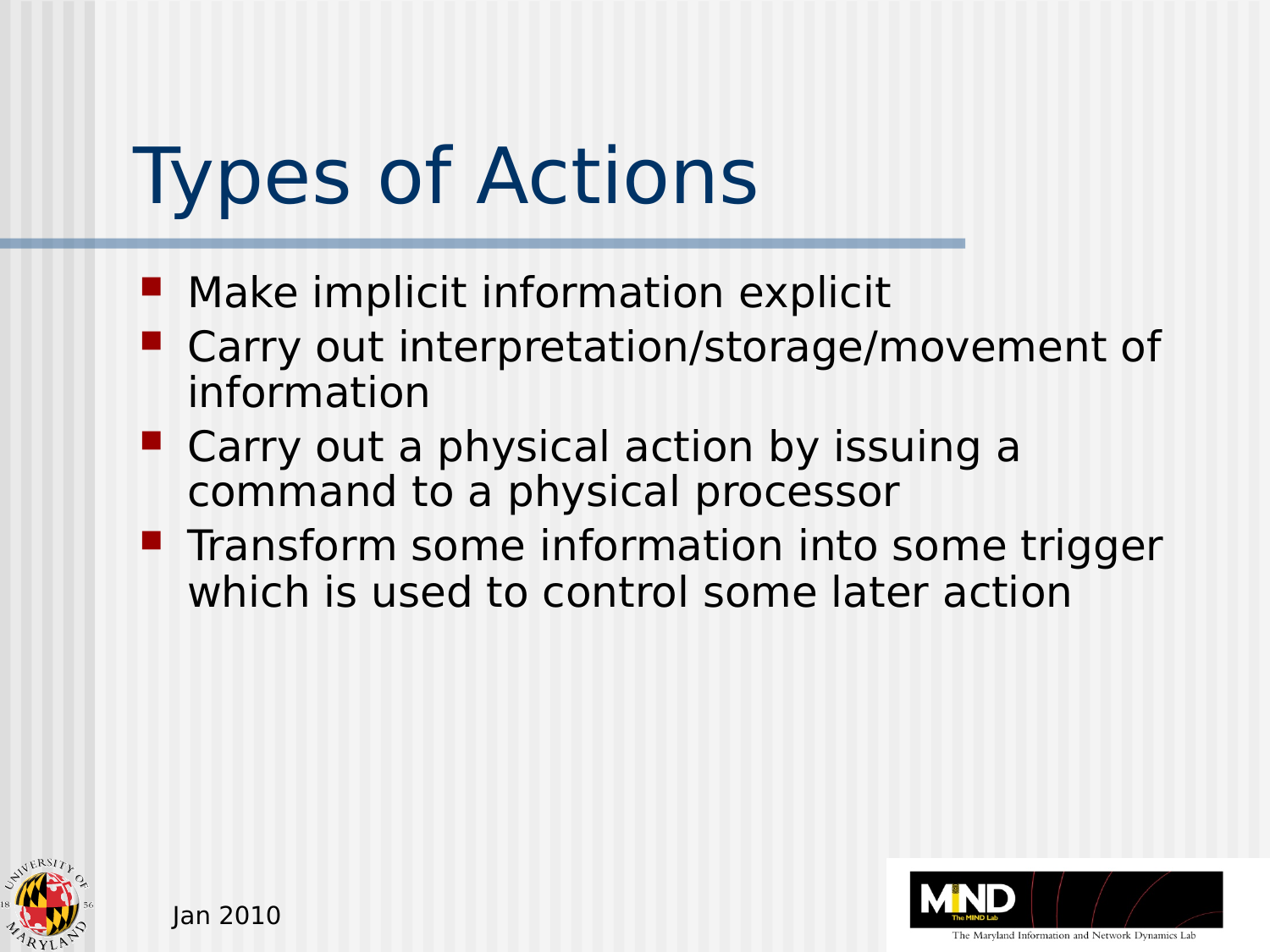

# Types of Actions
Make implicit information explicit
Carry out interpretation/storage/movement of information
Carry out a physical action by issuing a command to a physical processor
Transform some information into some trigger which is used to control some later action
Jan 2010